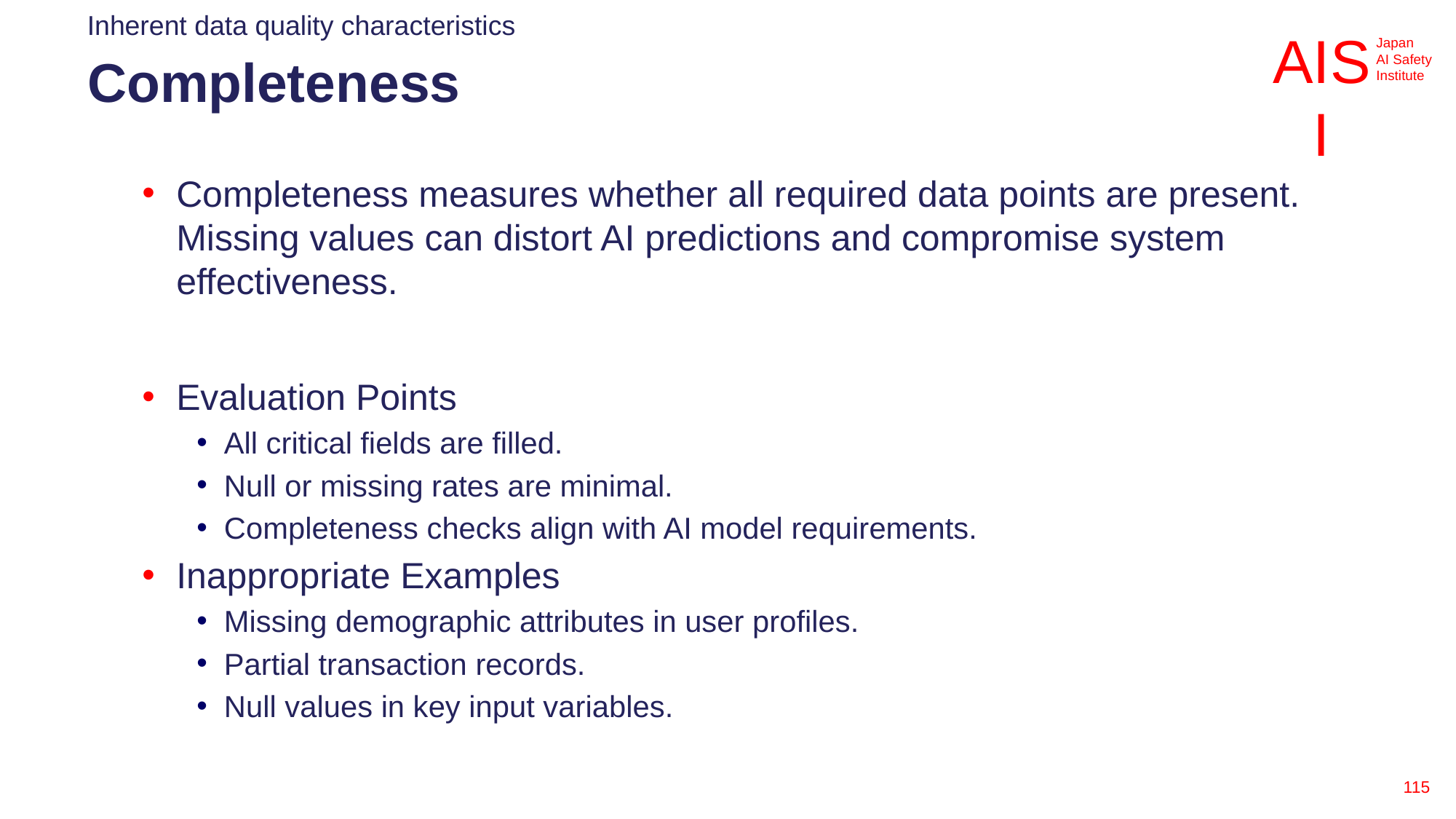

Inherent data quality characteristics
# Completeness
Completeness measures whether all required data points are present. Missing values can distort AI predictions and compromise system effectiveness.

Evaluation Points
All critical fields are filled.
Null or missing rates are minimal.
Completeness checks align with AI model requirements.
Inappropriate Examples
Missing demographic attributes in user profiles.
Partial transaction records.
Null values in key input variables.
115